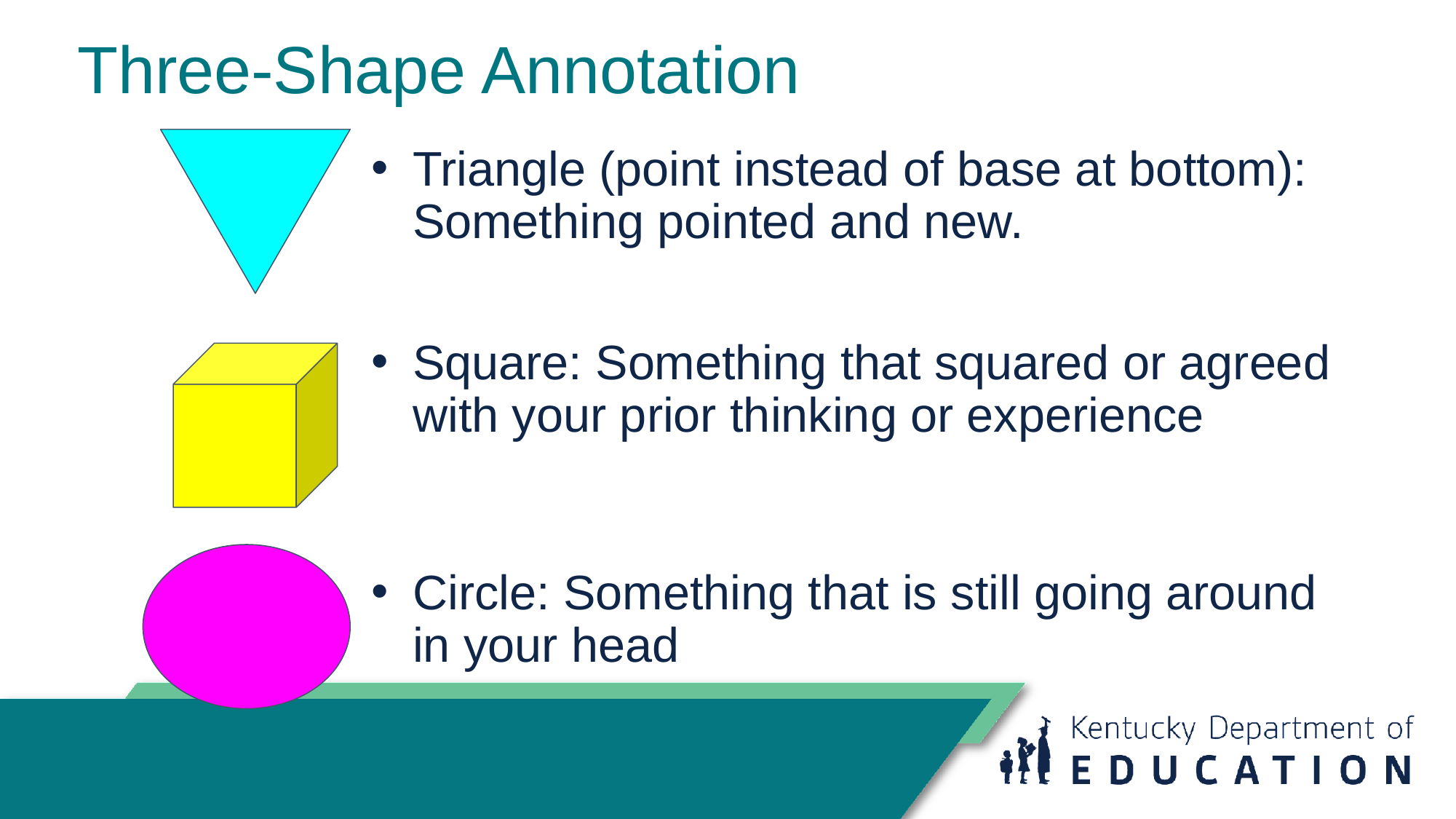

# Three-Shape Annotation

Triangle (point instead of base at bottom): Something pointed and new.

Square: Something that squared or agreed with your prior thinking or experience

Circle: Something that is still going around in your head